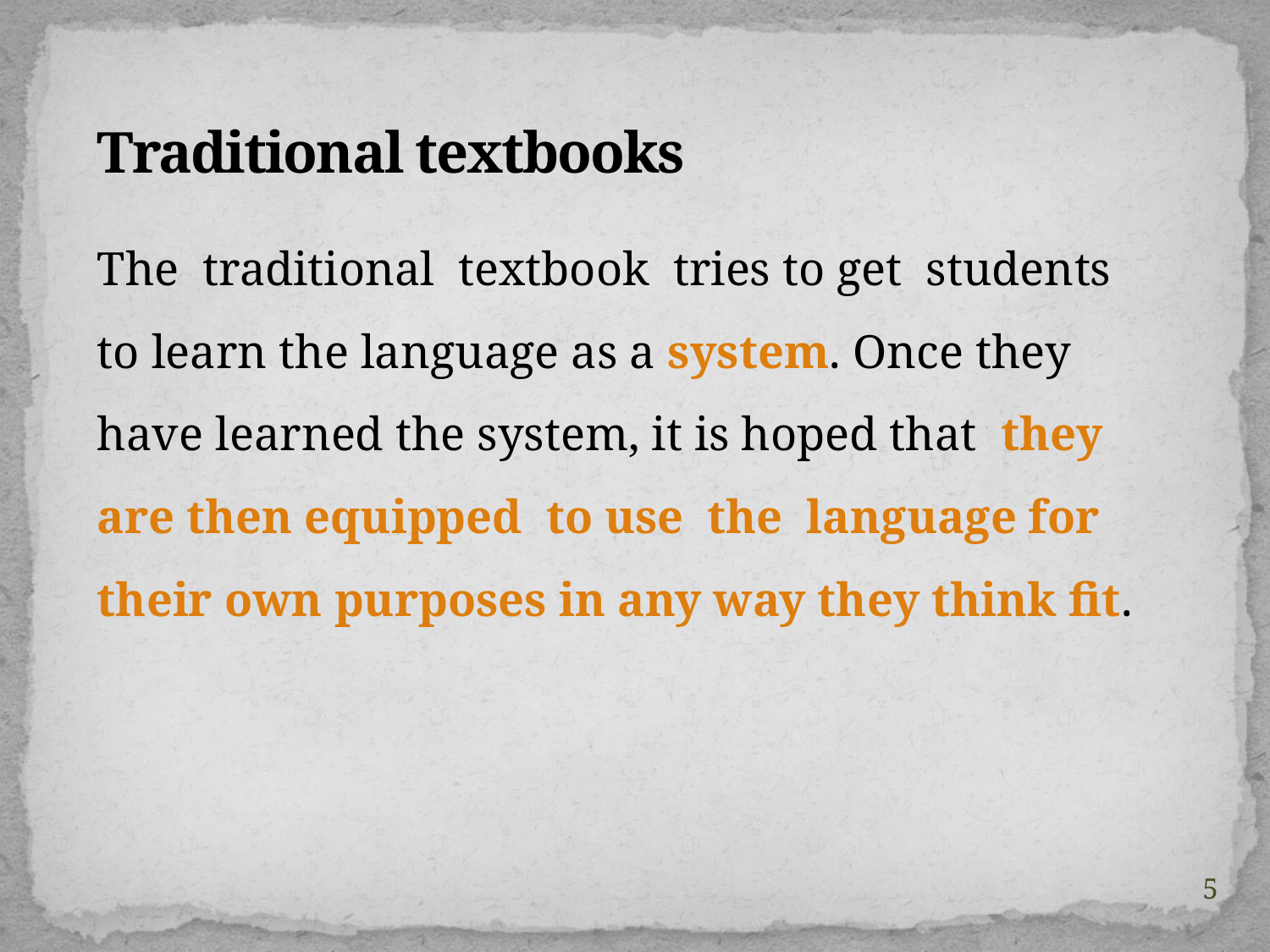

# Traditional textbooks
The  traditional  textbook  tries to get  students  to learn the language as a system. Once they have learned the system, it is hoped that  they  are then equipped  to use  the  language for their own purposes in any way they think fit.

5